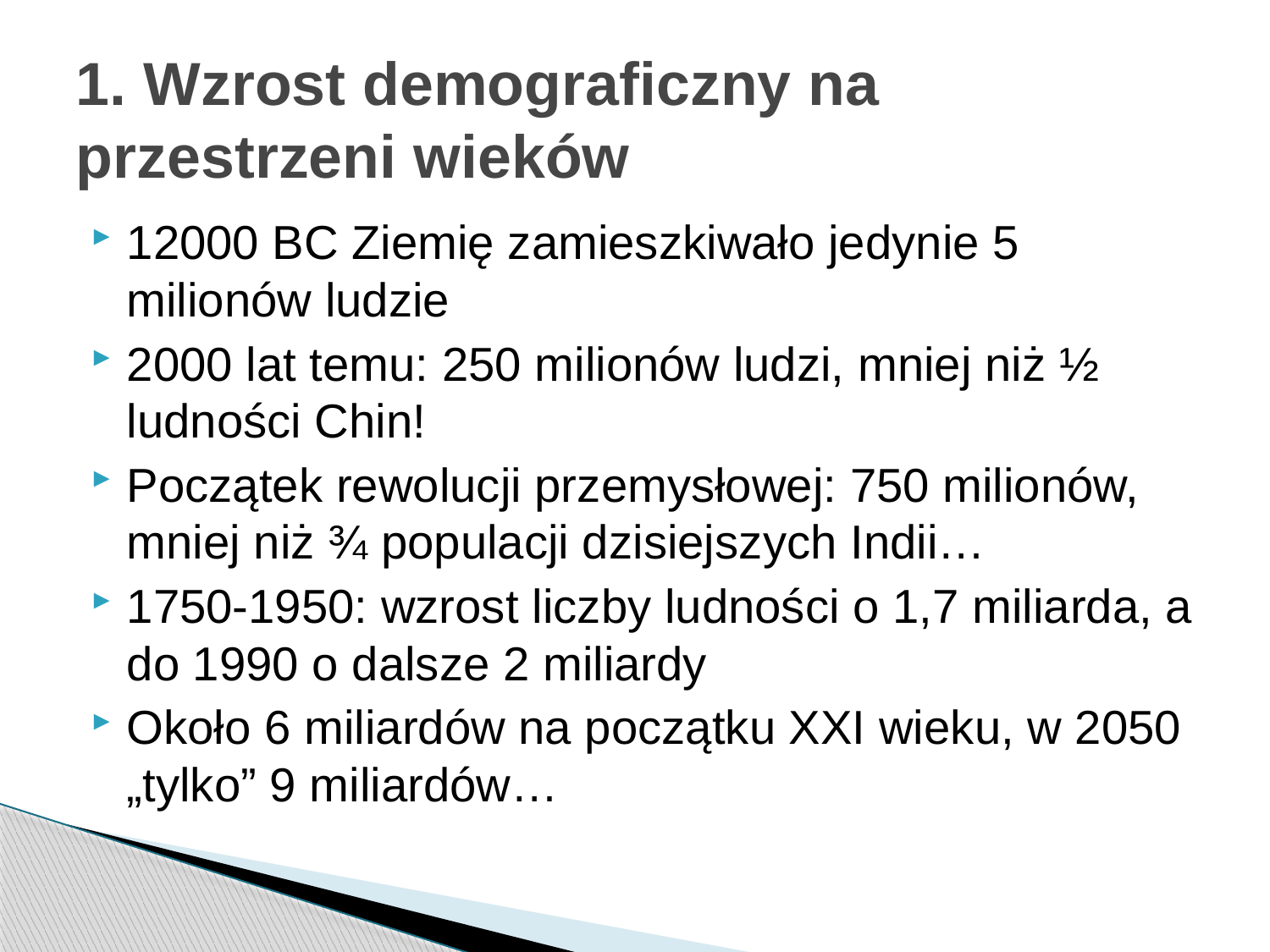

# 1. Wzrost demograficzny na przestrzeni wieków
12000 BC Ziemię zamieszkiwało jedynie 5 milionów ludzie
2000 lat temu: 250 milionów ludzi, mniej niż ½ ludności Chin!
Początek rewolucji przemysłowej: 750 milionów, mniej niż ¾ populacji dzisiejszych Indii…
1750-1950: wzrost liczby ludności o 1,7 miliarda, a do 1990 o dalsze 2 miliardy
Około 6 miliardów na początku XXI wieku, w 2050 „tylko” 9 miliardów…